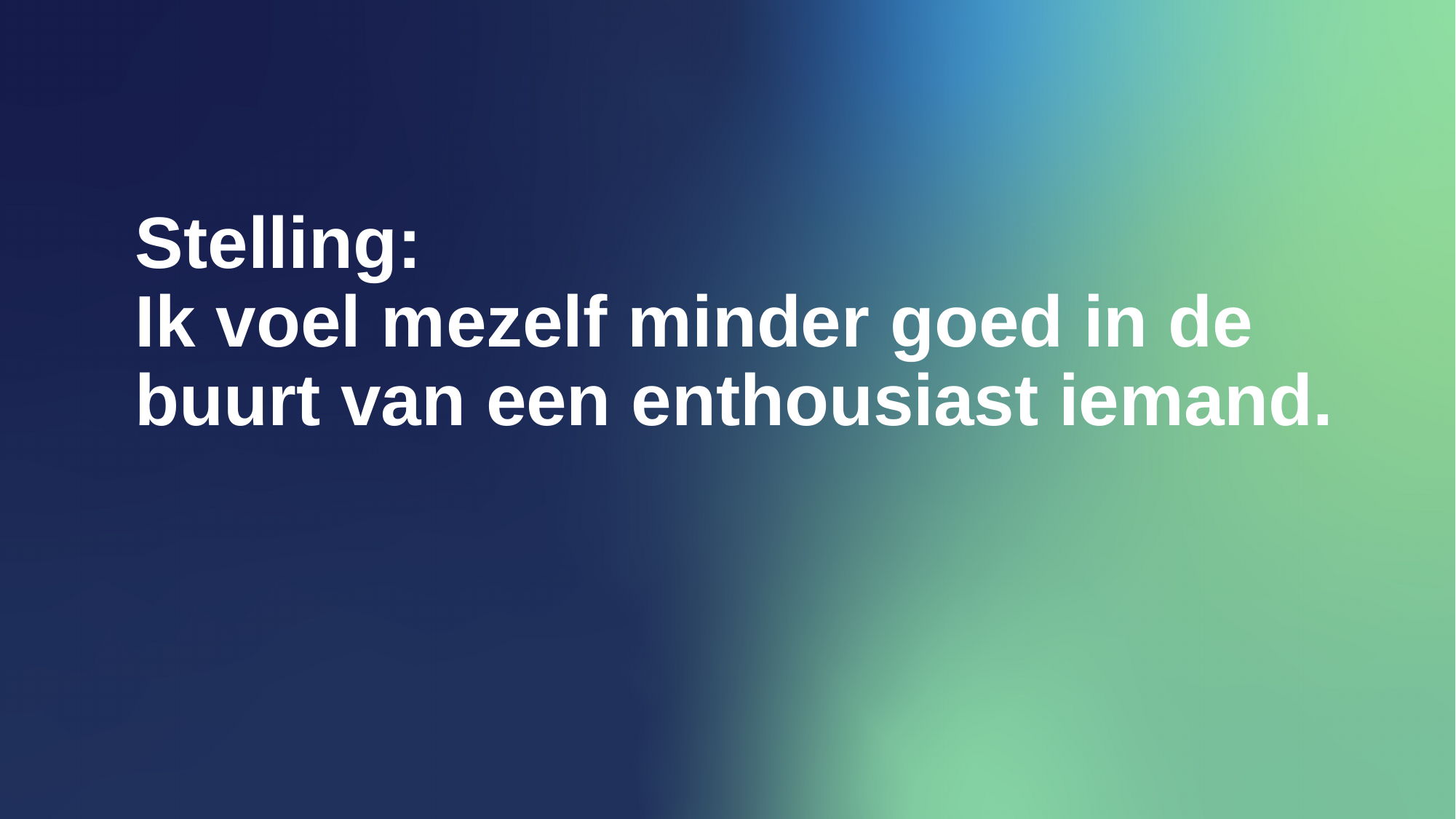

Stelling:
Ik voel mezelf minder goed in de buurt van een enthousiast iemand.